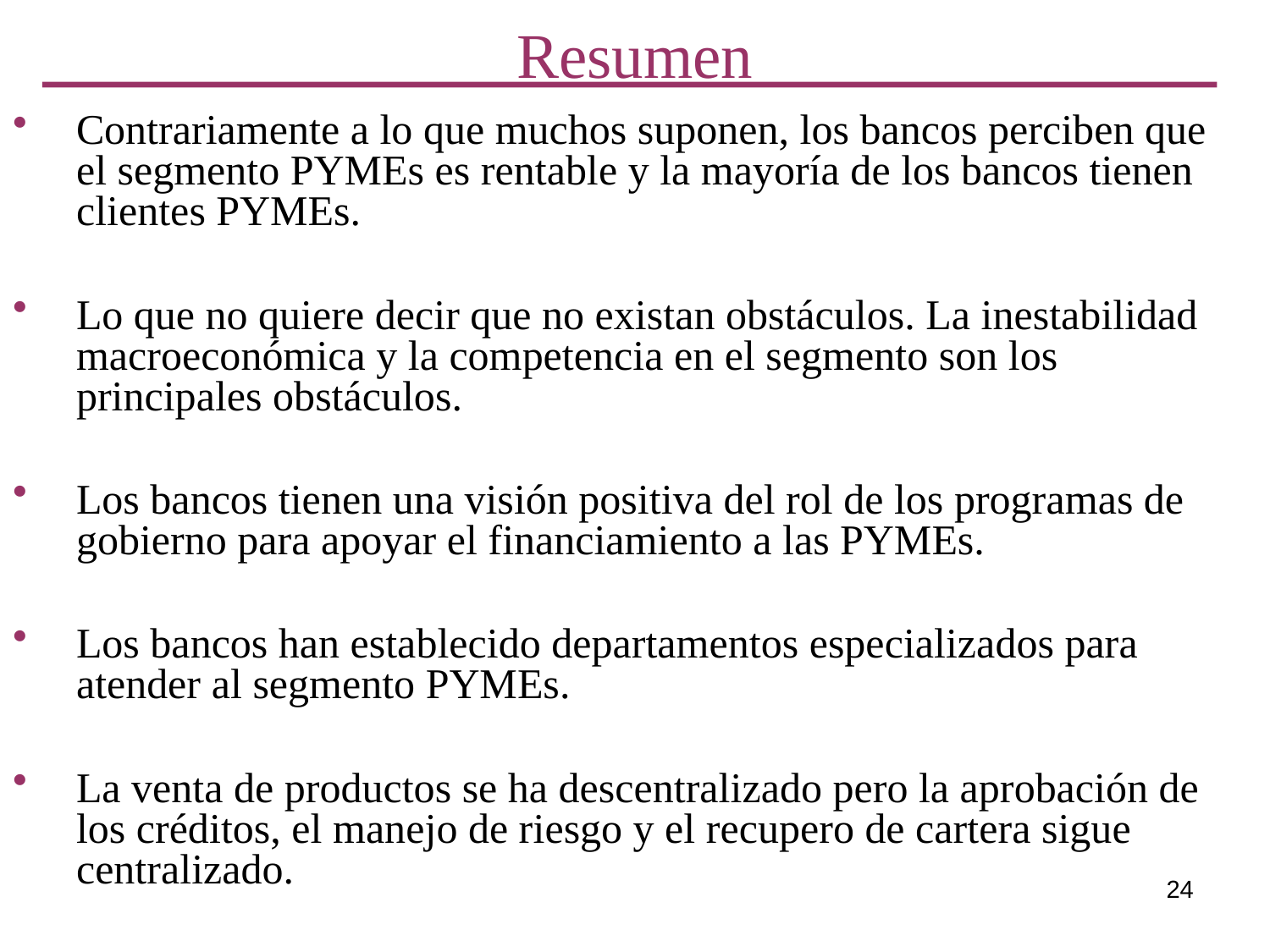

# Resumen

Contrariamente a lo que muchos suponen, los bancos perciben que el segmento PYMEs es rentable y la mayoría de los bancos tienen clientes PYMEs.

Lo que no quiere decir que no existan obstáculos. La inestabilidad macroeconómica y la competencia en el segmento son los principales obstáculos.

Los bancos tienen una visión positiva del rol de los programas de gobierno para apoyar el financiamiento a las PYMEs.

Los bancos han establecido departamentos especializados para atender al segmento PYMEs.

La venta de productos se ha descentralizado pero la aprobación de los créditos, el manejo de riesgo y el recupero de cartera sigue centralizado.

El uso de modelos de scoring es limitado y los bancos siguen basando sus decisiones en su conocimiento de los clientes.

24